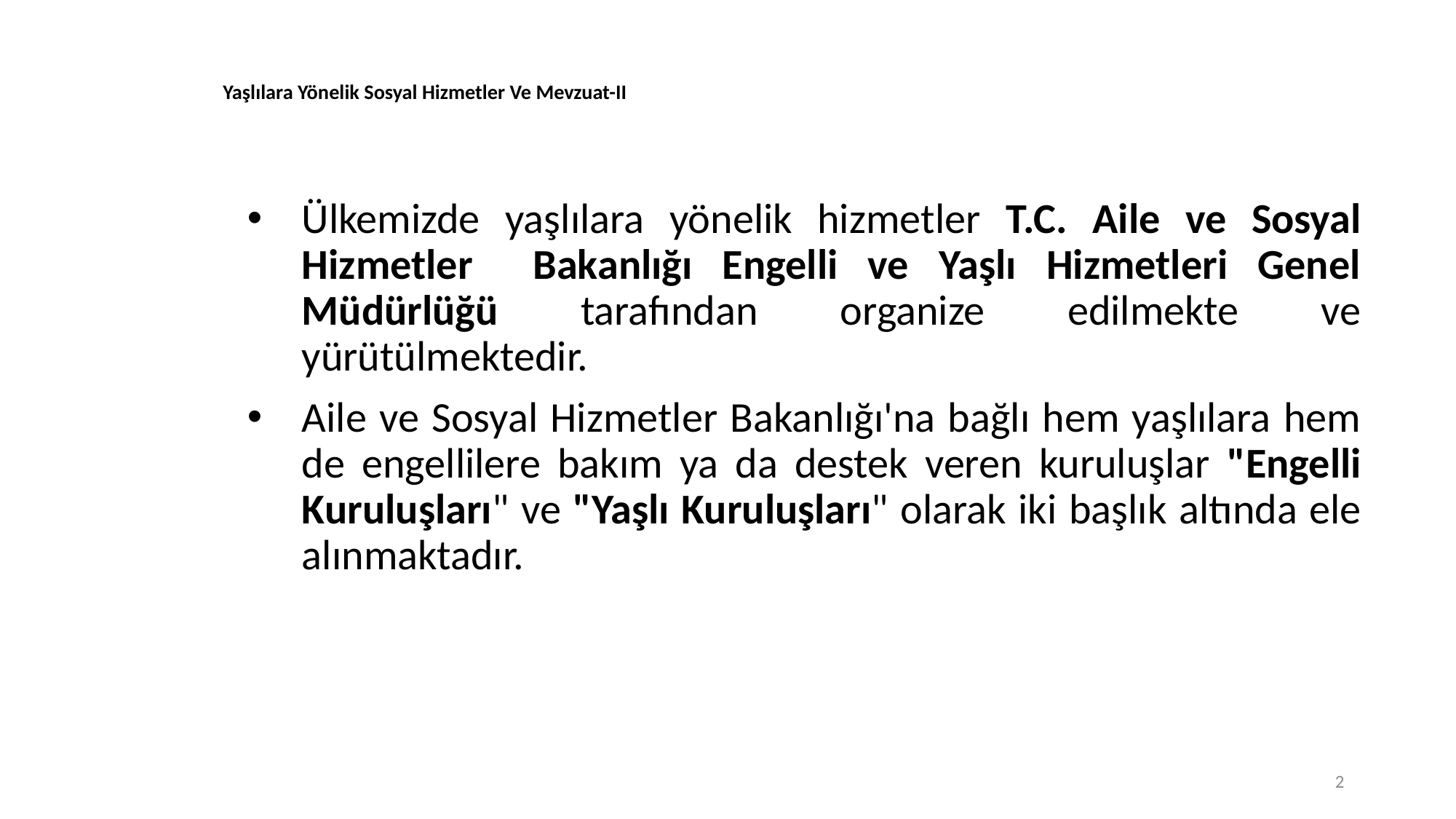

# Yaşlılara Yönelik Sosyal Hizmetler Ve Mevzuat-II

Ülkemizde yaşlılara yönelik hizmetler T.C. Aile ve Sosyal Hizmetler  Bakanlığı Engelli ve Yaşlı Hizmetleri Genel Müdürlüğü tarafından organize edilmekte ve yürütülmektedir.
Aile ve Sosyal Hizmetler Bakanlığı'na bağlı hem yaşlılara hem de engellilere bakım ya da destek veren kuruluşlar "Engelli Kuruluşları" ve "Yaşlı Kuruluşları" olarak iki başlık altında ele alınmaktadır.

2